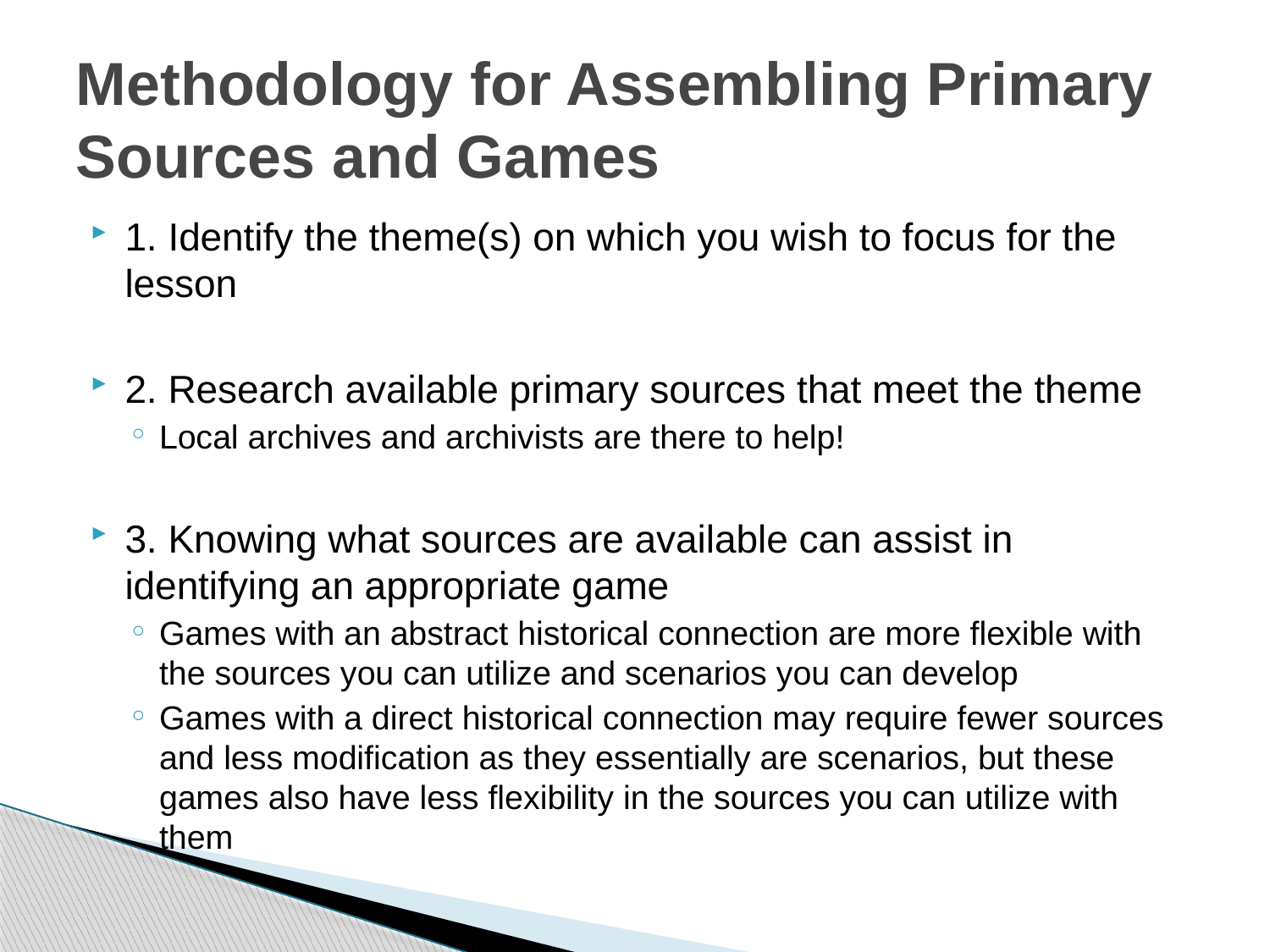

# Methodology for Assembling Primary Sources and Games
1. Identify the theme(s) on which you wish to focus for the lesson

2. Research available primary sources that meet the theme
Local archives and archivists are there to help!

3. Knowing what sources are available can assist in identifying an appropriate game
Games with an abstract historical connection are more flexible with the sources you can utilize and scenarios you can develop
Games with a direct historical connection may require fewer sources and less modification as they essentially are scenarios, but these games also have less flexibility in the sources you can utilize with them